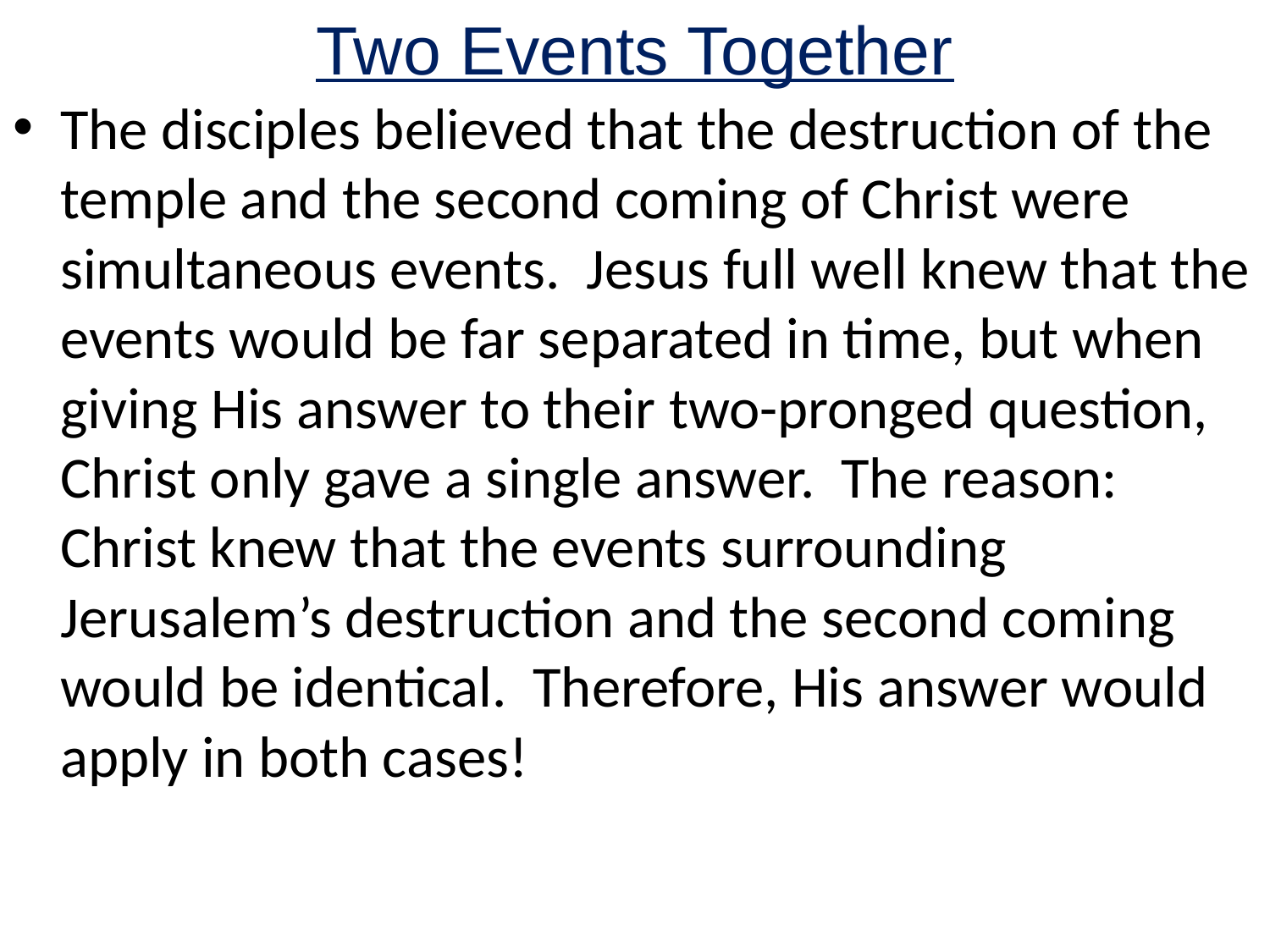

# Two Events Together
The disciples believed that the destruction of the temple and the second coming of Christ were simultaneous events.  Jesus full well knew that the events would be far separated in time, but when giving His answer to their two-pronged question, Christ only gave a single answer.  The reason: Christ knew that the events surrounding Jerusalem’s destruction and the second coming would be identical.  Therefore, His answer would apply in both cases!